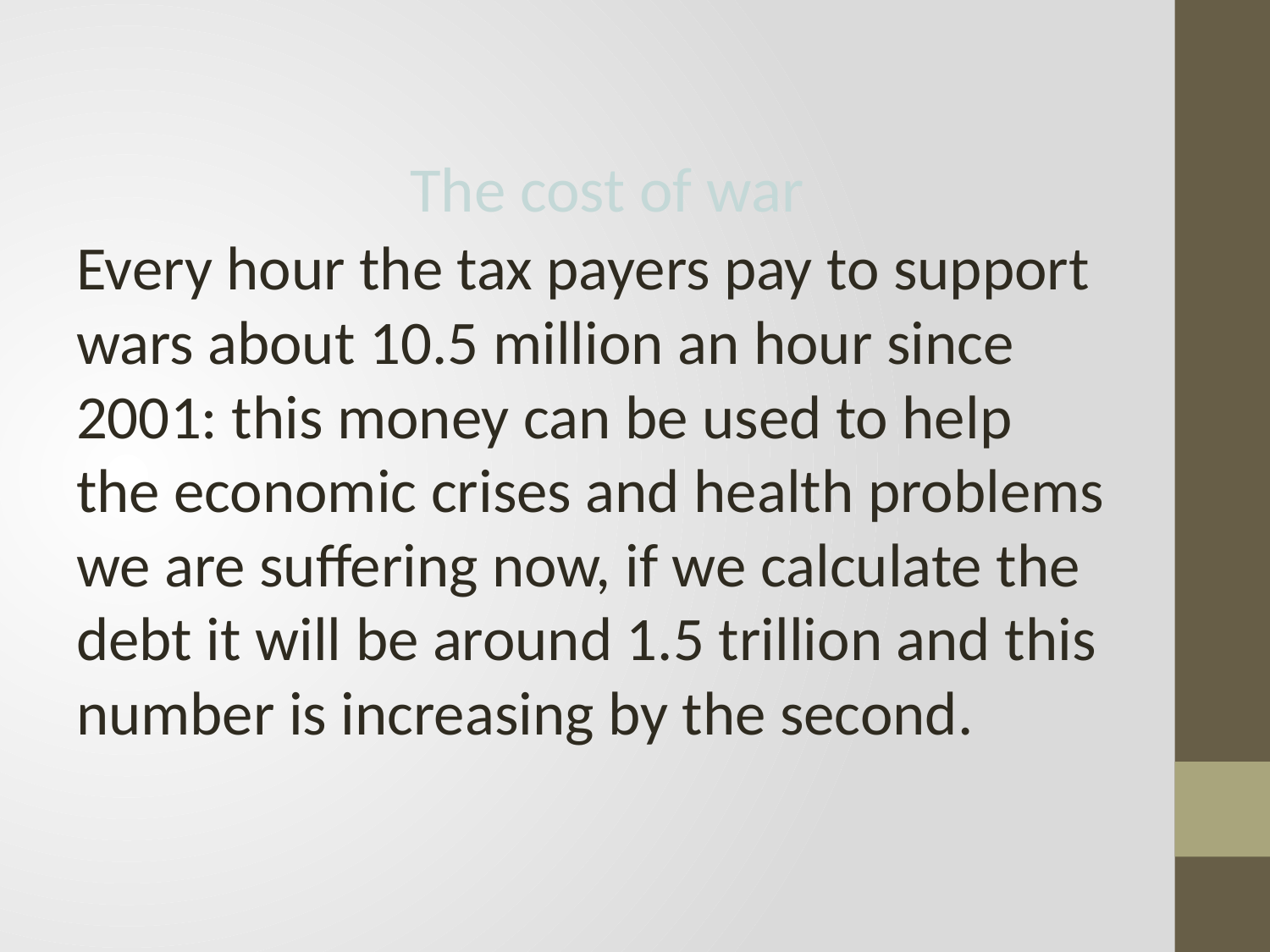

The cost of war
Every hour the tax payers pay to support wars about 10.5 million an hour since 2001: this money can be used to help the economic crises and health problems we are suffering now, if we calculate the debt it will be around 1.5 trillion and this number is increasing by the second.